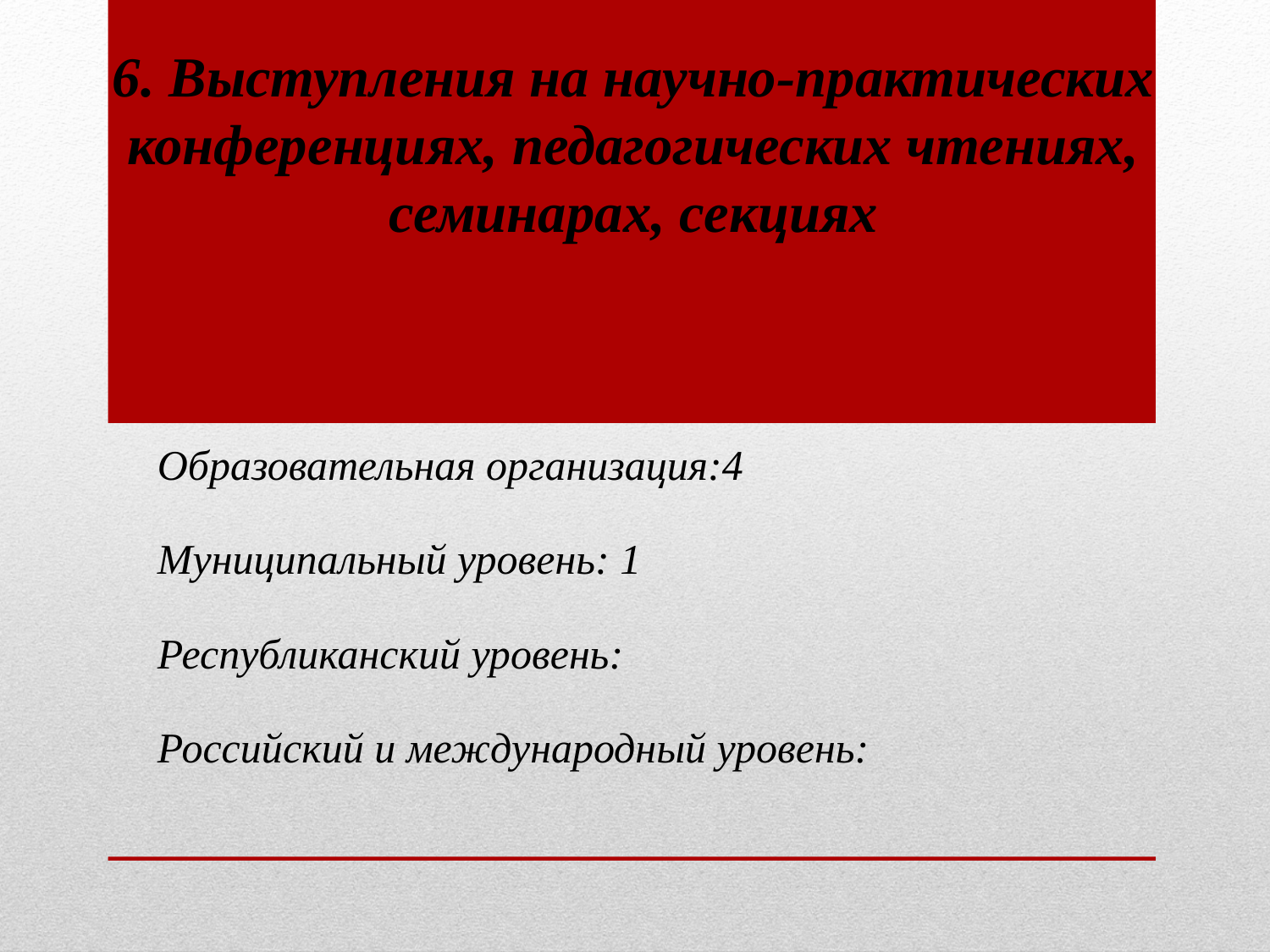

# 6. Выступления на научно-практических конференциях, педагогических чтениях, семинарах, секциях
Образовательная организация:4

Муниципальный уровень: 1

Республиканский уровень:

Российский и международный уровень: